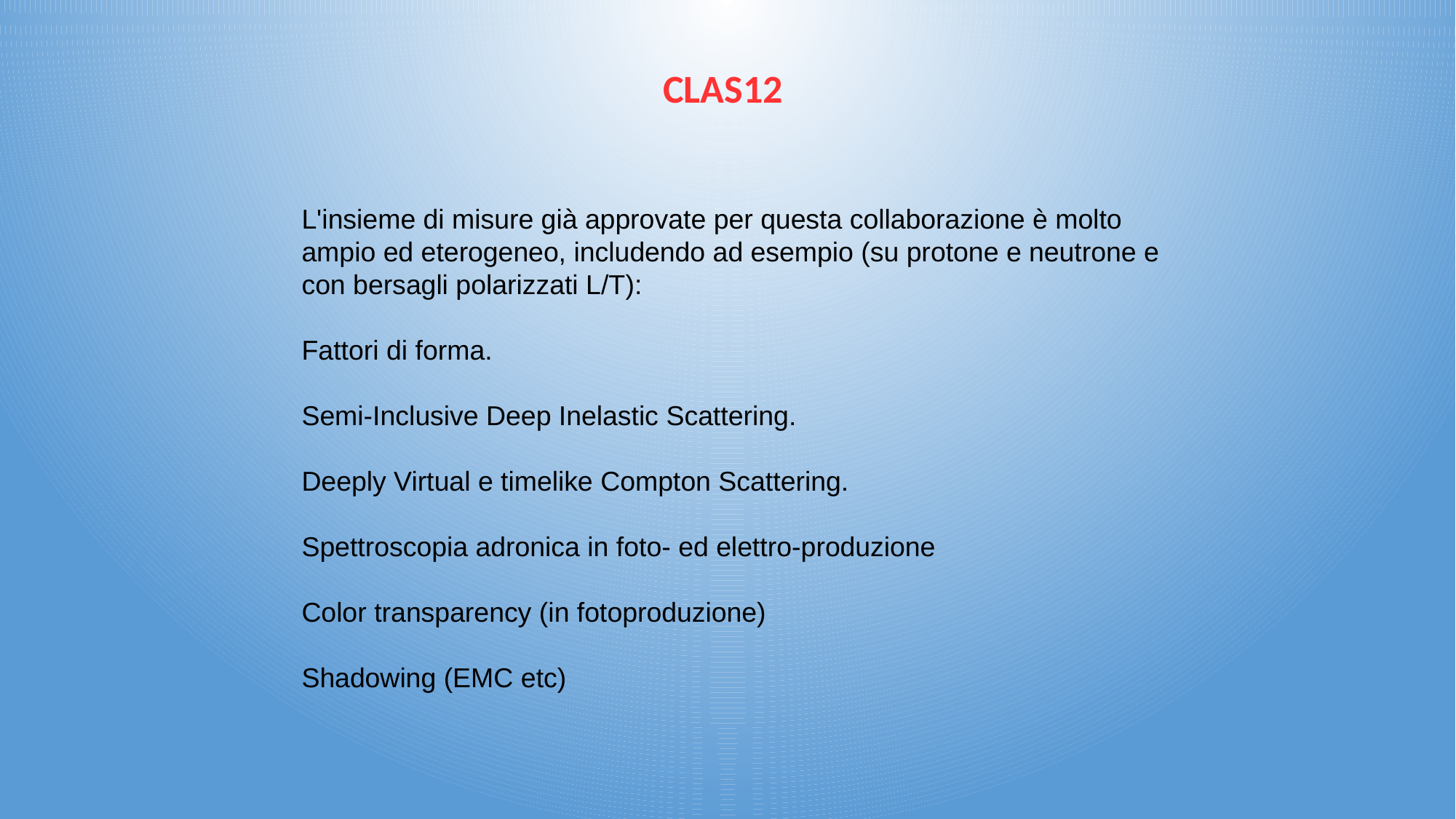

CLAS12
L'insieme di misure già approvate per questa collaborazione è molto ampio ed eterogeneo, includendo ad esempio (su protone e neutrone e con bersagli polarizzati L/T):

Fattori di forma.

Semi-Inclusive Deep Inelastic Scattering.

Deeply Virtual e timelike Compton Scattering.

Spettroscopia adronica in foto- ed elettro-produzione

Color transparency (in fotoproduzione)

Shadowing (EMC etc)